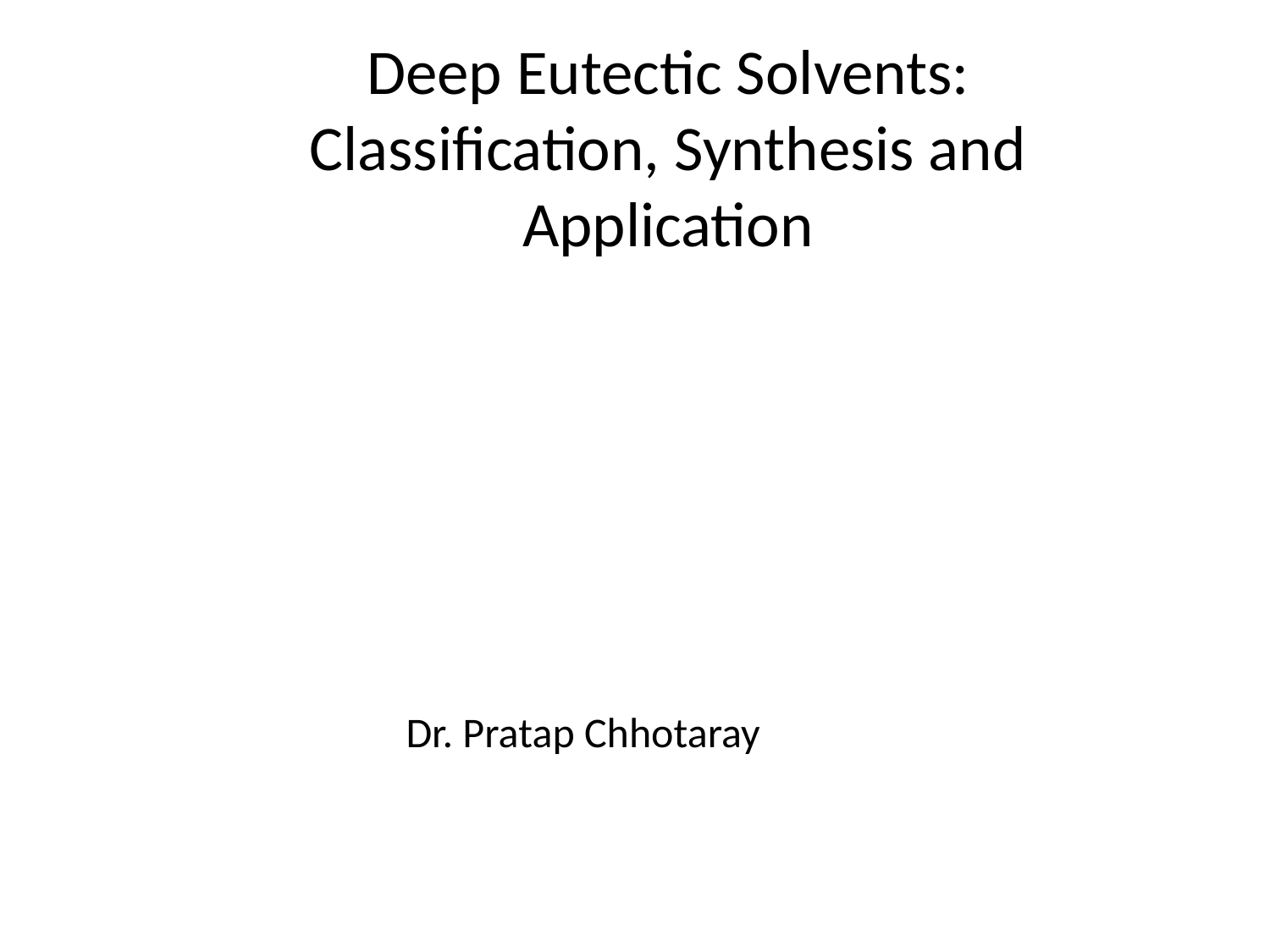

Deep Eutectic Solvents: Classification, Synthesis and Application
Dr. Pratap Chhotaray